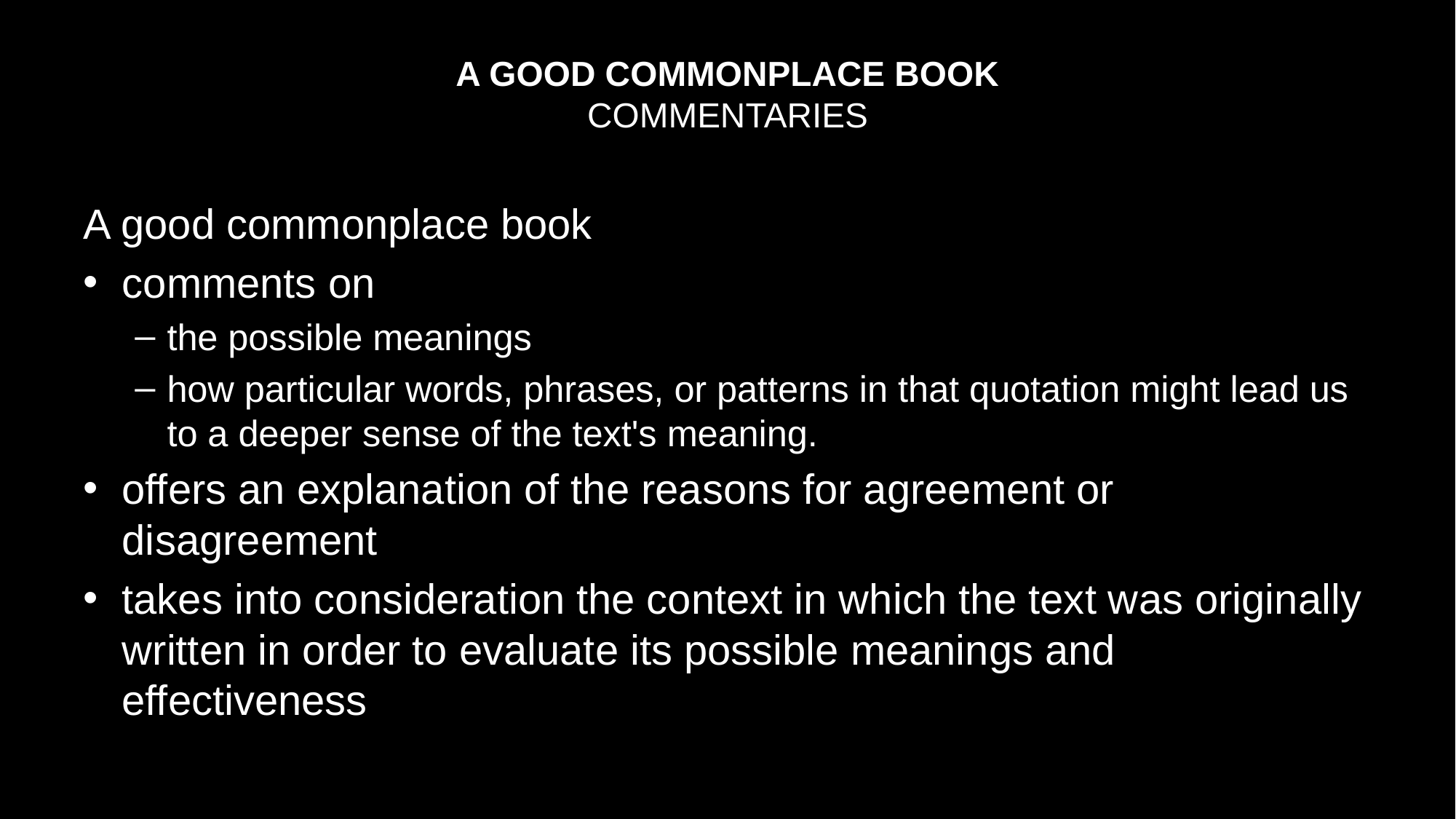

# A GOOD COMMONPLACE BOOK COMMENTARIES
A good commonplace book
comments on
the possible meanings
how particular words, phrases, or patterns in that quotation might lead us to a deeper sense of the text's meaning.
offers an explanation of the reasons for agreement or disagreement
takes into consideration the context in which the text was originally written in order to evaluate its possible meanings and effectiveness